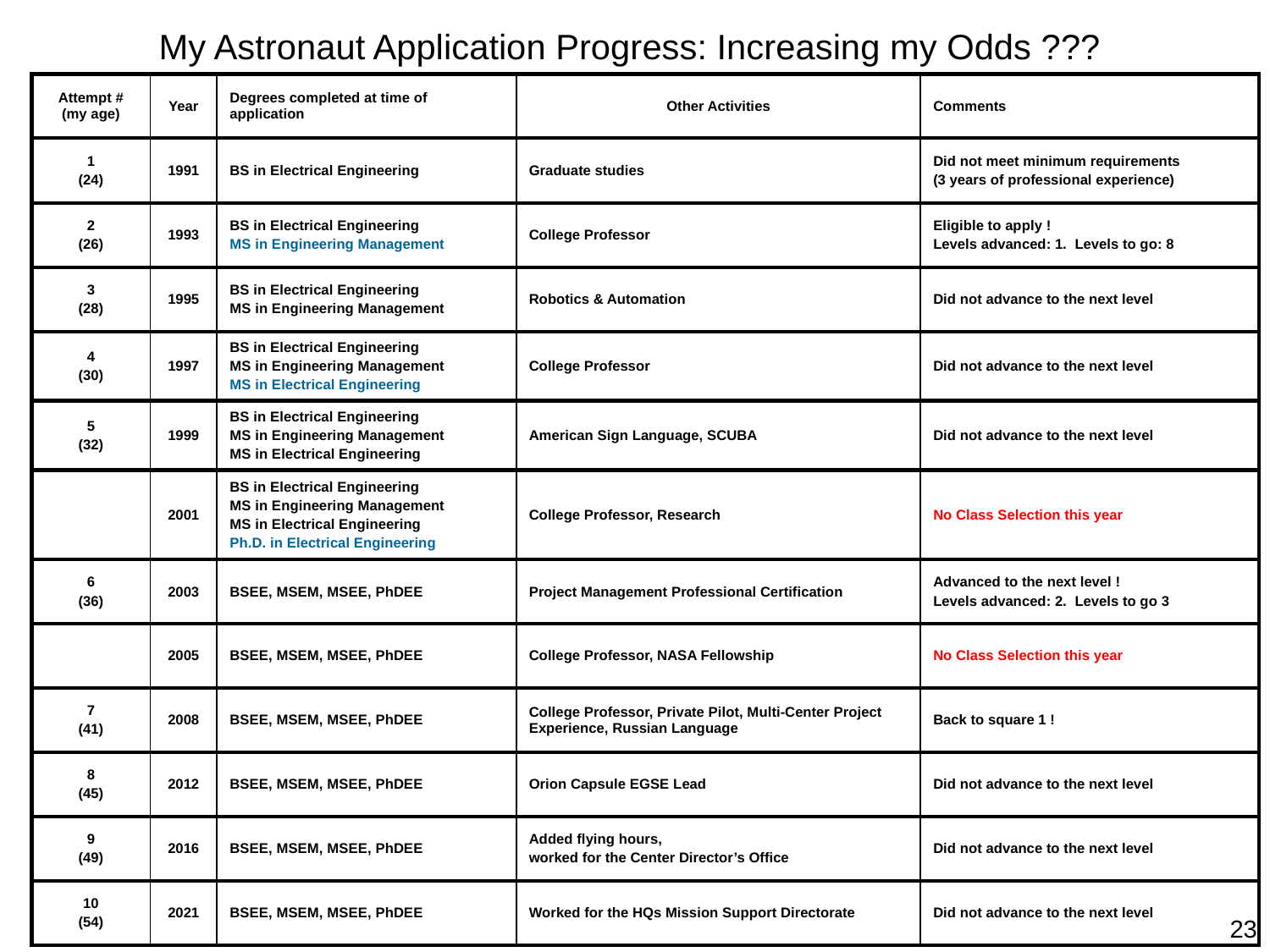

# My Astronaut Application Progress: Increasing my Odds ???
| Attempt # (my age) | Year | Degrees completed at time of application | Other Activities | Comments |
| --- | --- | --- | --- | --- |
| 1 (24) | 1991 | BS in Electrical Engineering | Graduate studies | Did not meet minimum requirements (3 years of professional experience) |
| 2 (26) | 1993 | BS in Electrical Engineering MS in Engineering Management | College Professor | Eligible to apply ! Levels advanced: 1. Levels to go: 8 |
| 3 (28) | 1995 | BS in Electrical Engineering MS in Engineering Management | Robotics & Automation | Did not advance to the next level |
| 4 (30) | 1997 | BS in Electrical Engineering MS in Engineering Management MS in Electrical Engineering | College Professor | Did not advance to the next level |
| 5 (32) | 1999 | BS in Electrical Engineering MS in Engineering Management MS in Electrical Engineering | American Sign Language, SCUBA | Did not advance to the next level |
|  | 2001 | BS in Electrical Engineering MS in Engineering Management MS in Electrical Engineering Ph.D. in Electrical Engineering | College Professor, Research | No Class Selection this year |
| 6 (36) | 2003 | BSEE, MSEM, MSEE, PhDEE | Project Management Professional Certification | Advanced to the next level ! Levels advanced: 2. Levels to go 3 |
|  | 2005 | BSEE, MSEM, MSEE, PhDEE | College Professor, NASA Fellowship | No Class Selection this year |
| 7 (41) | 2008 | BSEE, MSEM, MSEE, PhDEE | College Professor, Private Pilot, Multi-Center Project Experience, Russian Language | Back to square 1 ! |
| 8 (45) | 2012 | BSEE, MSEM, MSEE, PhDEE | Orion Capsule EGSE Lead | Did not advance to the next level |
| 9 (49) | 2016 | BSEE, MSEM, MSEE, PhDEE | Added flying hours, worked for the Center Director’s Office | Did not advance to the next level |
| 10 (54) | 2021 | BSEE, MSEM, MSEE, PhDEE | Worked for the HQs Mission Support Directorate | Did not advance to the next level |
23